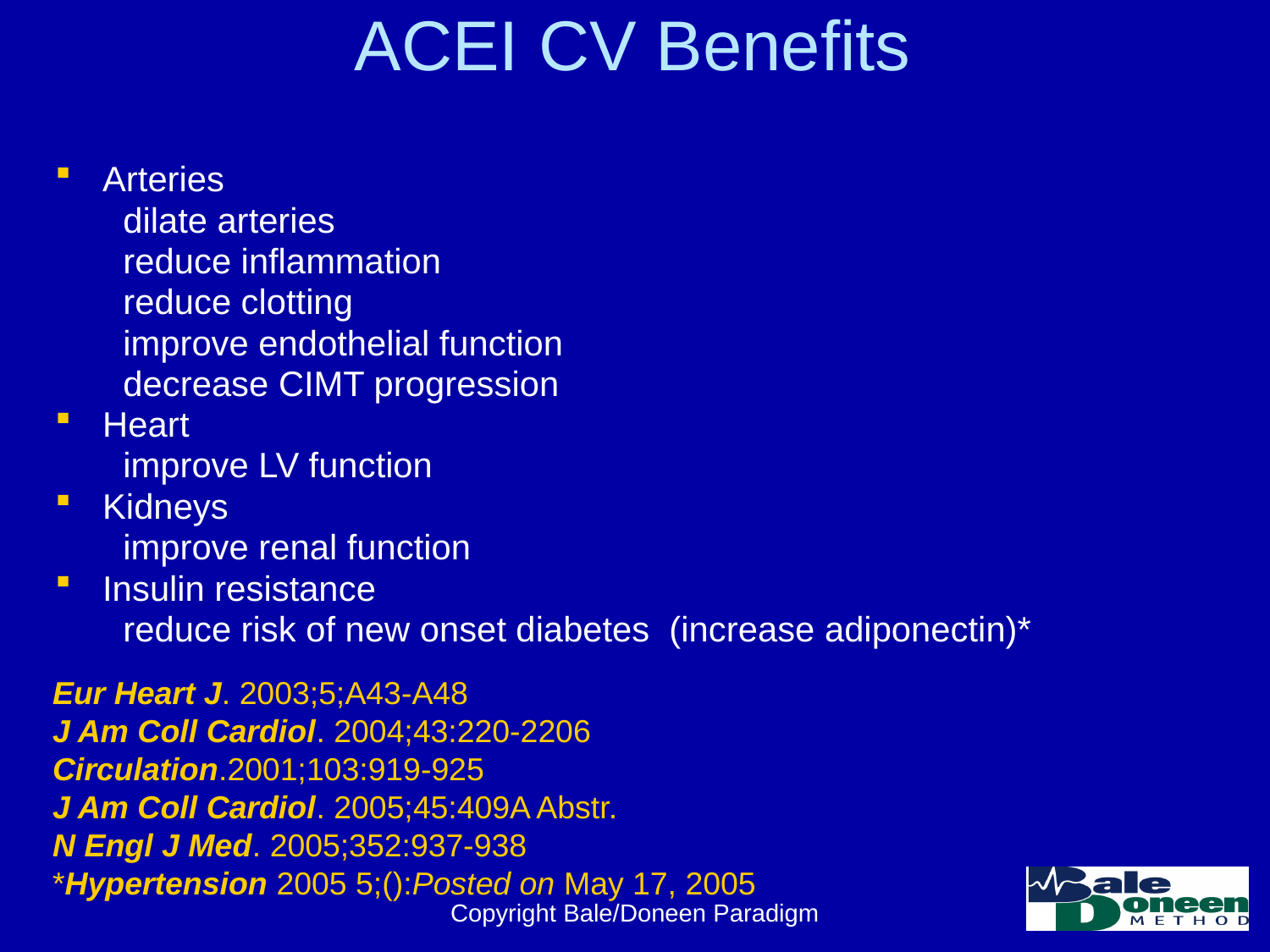

# ACEI CV Benefits
Arteries
       dilate arteries
       reduce inflammation
       reduce clotting
       improve endothelial function
       decrease CIMT progression
Heart
       improve LV function
Kidneys
       improve renal function
Insulin resistance
       reduce risk of new onset diabetes  (increase adiponectin)*

Eur Heart J. 2003;5;A43-A48
J Am Coll Cardiol. 2004;43:220-2206
Circulation.2001;103:919-925
J Am Coll Cardiol. 2005;45:409A Abstr.
N Engl J Med. 2005;352:937-938
*Hypertension 2005 5;():Posted on May 17, 2005

Copyright Bale/Doneen Paradigm